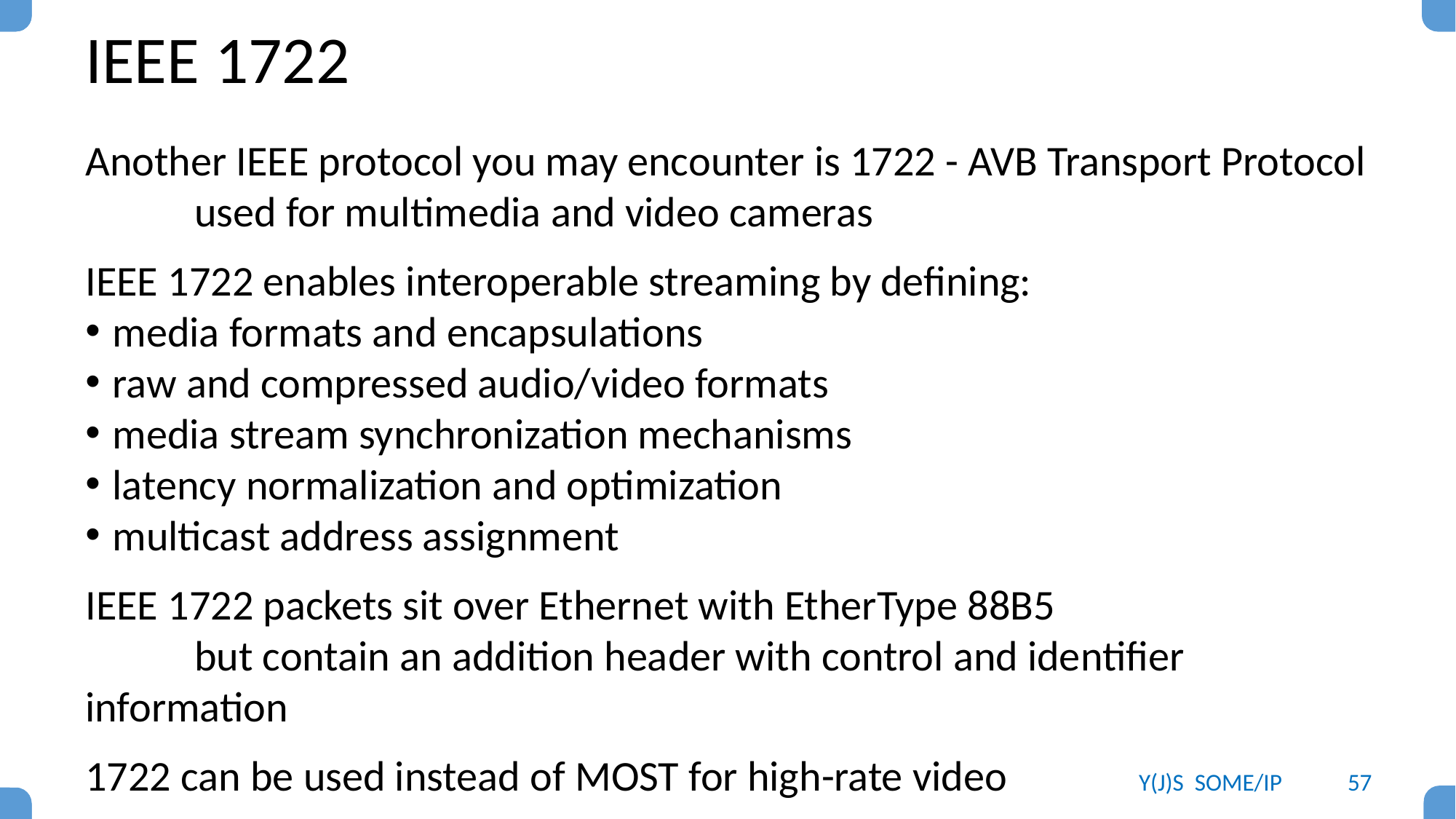

# IEEE 1722
Another IEEE protocol you may encounter is 1722 - AVB Transport Protocol
	used for multimedia and video cameras
IEEE 1722 enables interoperable streaming by defining:
media formats and encapsulations
raw and compressed audio/video formats
media stream synchronization mechanisms
latency normalization and optimization
multicast address assignment
IEEE 1722 packets sit over Ethernet with EtherType 88B5
	but contain an addition header with control and identifier information
1722 can be used instead of MOST for high-rate video
Y(J)S  SOME/IP
57